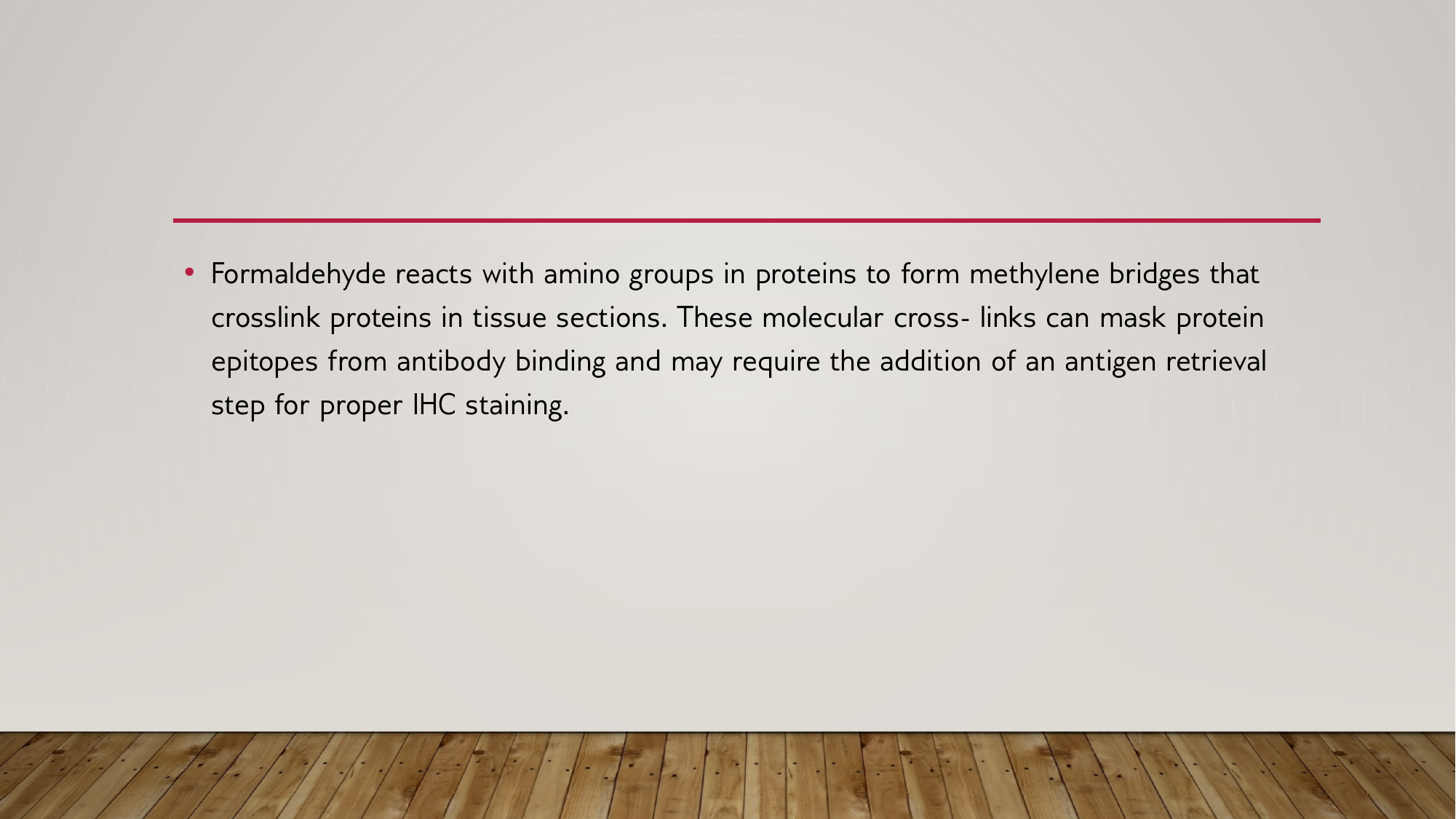

#
Formaldehyde reacts with amino groups in proteins to form methylene bridges that crosslink proteins in tissue sections. These molecular cross- links can mask protein epitopes from antibody binding and may require the addition of an antigen retrieval step for proper IHC staining.